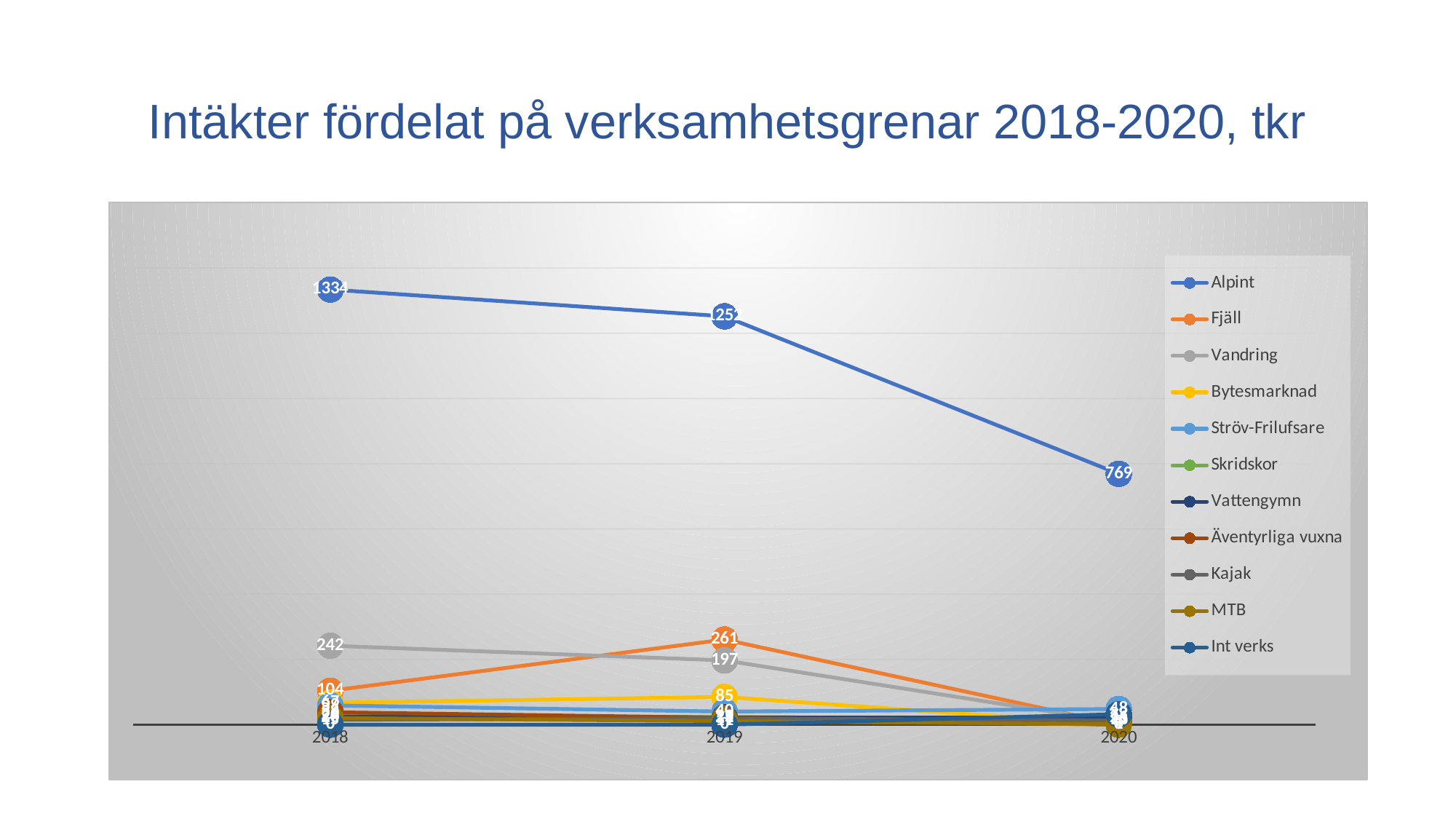

# Intäkter fördelat på verksamhetsgrenar 2018-2020, tkr

### Chart

| Category | Alpint | Fjäll | Vandring | Bytesmarknad | Ströv-Frilufsare | Skridskor | Vattengymn | Äventyrliga vuxna | Kajak | MTB | Int verks |
|---|---|---|---|---|---|---|---|---|---|---|---|
| 2018 | 1334.0 | 104.0 | 242.0 | 67.0 | 59.0 | 29.0 | 24.0 | 38.0 | 15.0 | 20.0 | 0.0 |
| 2019 | 1252.0 | 261.0 | 197.0 | 85.0 | 40.0 | 23.0 | 22.0 | 21.0 | 19.0 | 11.0 | 0.0 |
| 2020 | 769.0 | 0.0 | 7.0 | 0.0 | 48.0 | 16.0 | 21.0 | 0.0 | 13.0 | 1.0 | 32.0 |